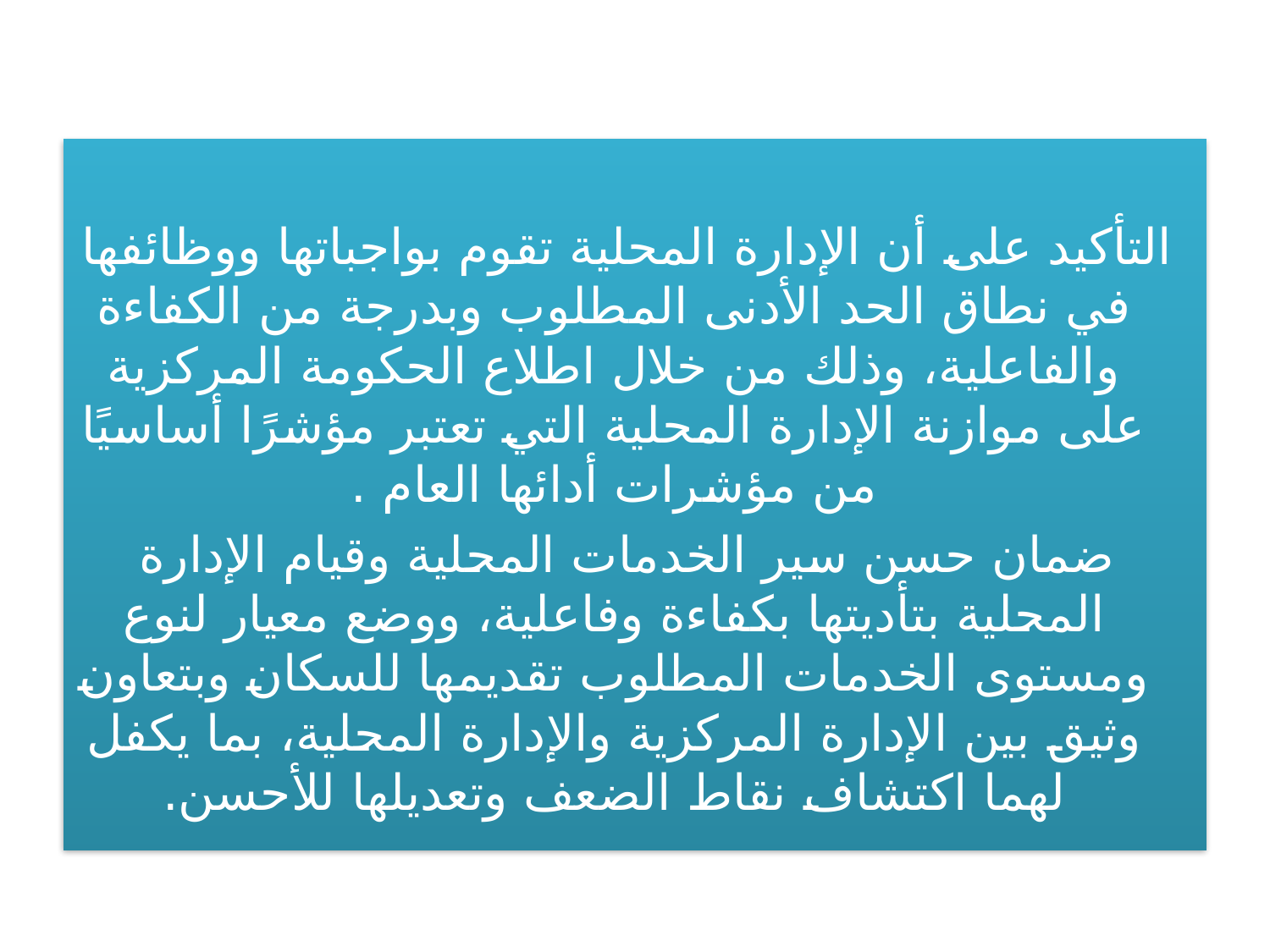

التأكيد على أن الإدارة المحلية تقوم بواجباتها ووظائفها في نطاق الحد الأدنى المطلوب وبدرجة من الكفاءة والفاعلية، وذلك من خلال اطلاع الحكومة المركزية على موازنة الإدارة المحلية التي تعتبر مؤشرًا أساسيًا من مؤشرات أدائها العام .
 ضمان حسن سير الخدمات المحلية وقيام الإدارة المحلية بتأديتها بكفاءة وفاعلية، ووضع معيار لنوع ومستوى الخدمات المطلوب تقديمها للسكان وبتعاون وثيق بين الإدارة المركزية والإدارة المحلية، بما يكفل لهما اكتشاف نقاط الضعف وتعديلها للأحسن.